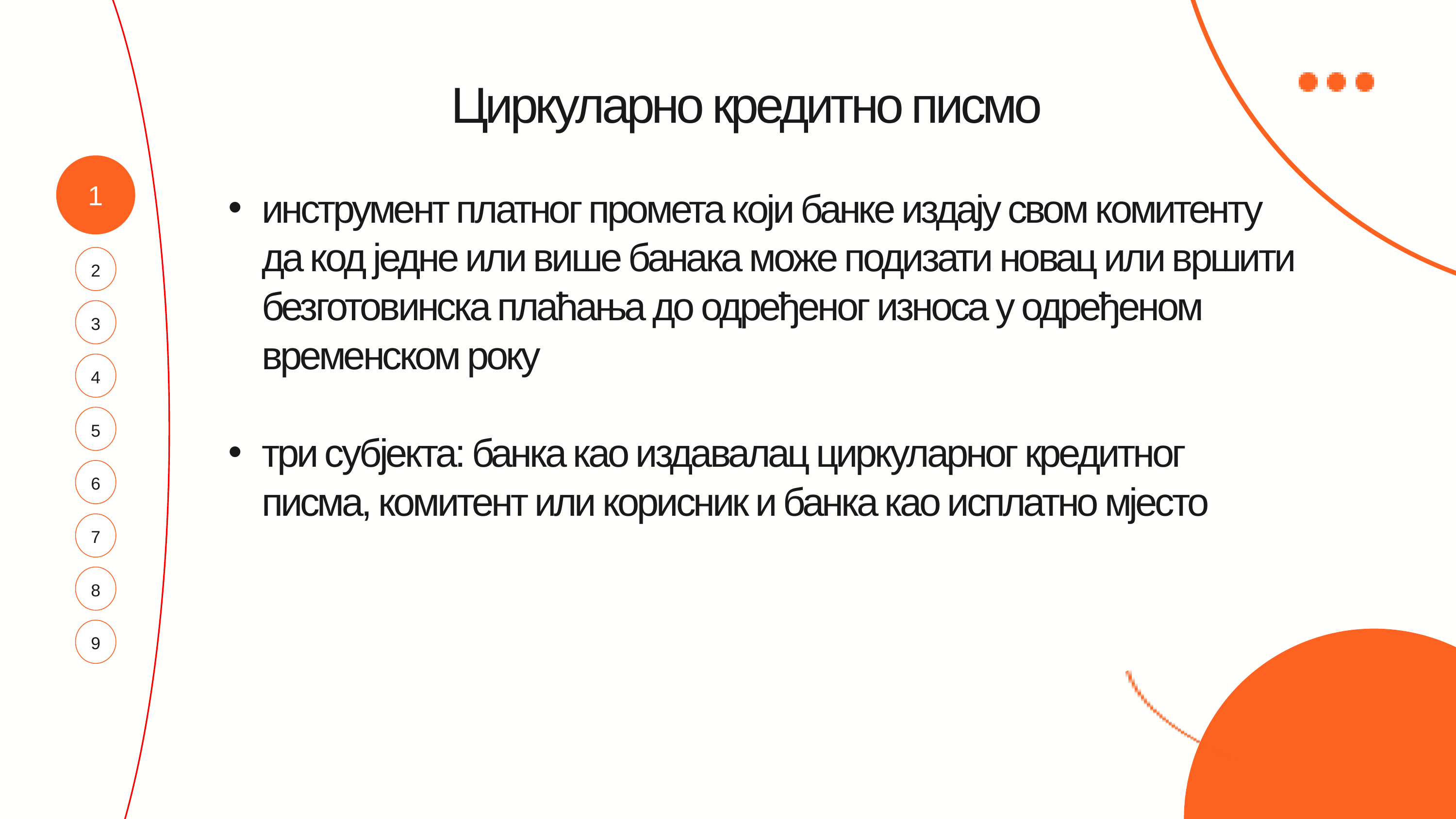

Циркуларно кредитно писмо

инструмент платног промета који банке издају свом комитенту да код једне или више банака може подизати новац или вршити безготовинска плаћања до одређеног износа у одређеном временском року

три субјекта: банка као издавалац циркуларног кредитног писма, комитент или корисник и банка као исплатно мјесто

1

2

3

4

5

6

7

8

9